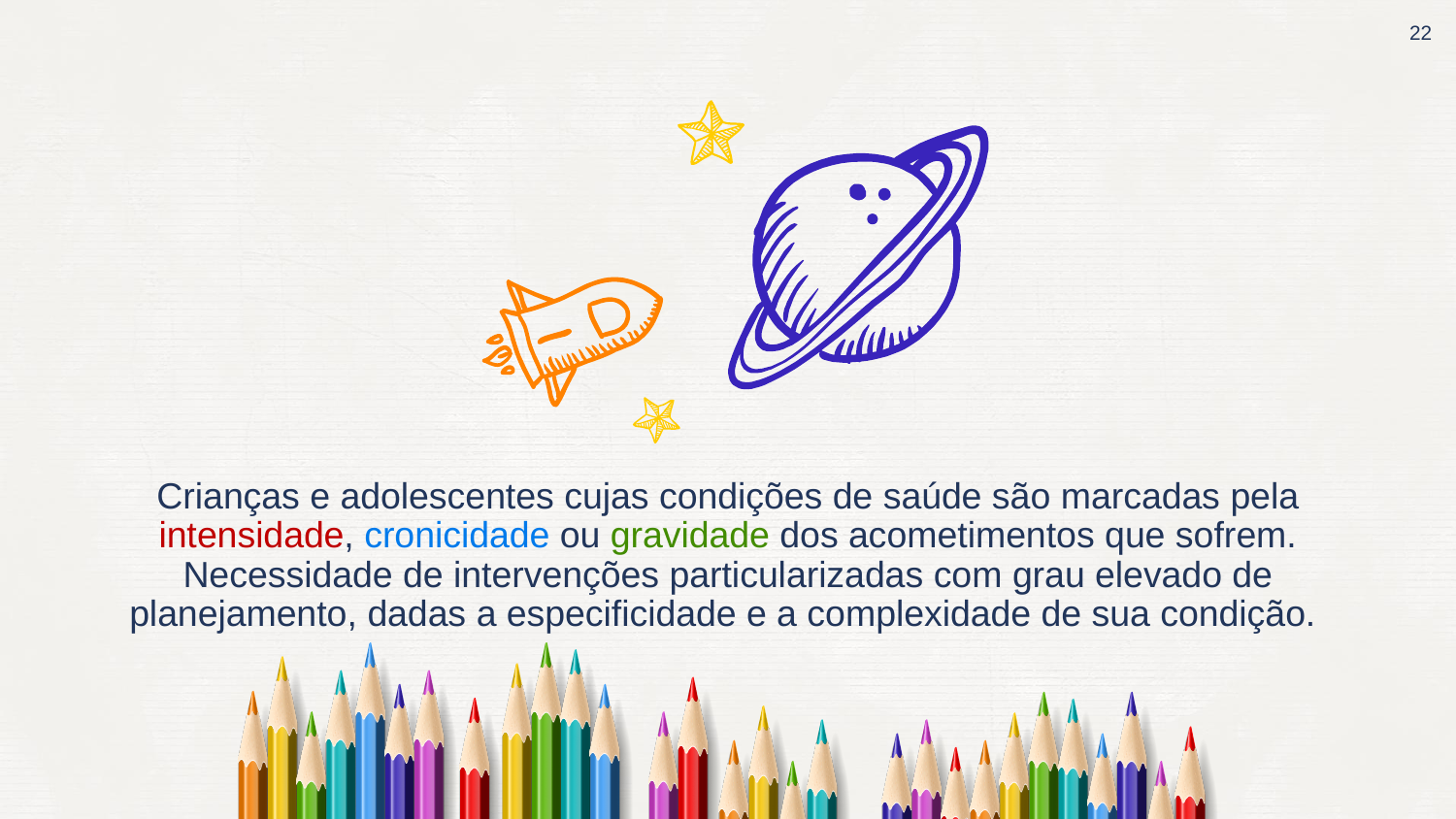

22

Crianças e adolescentes cujas condições de saúde são marcadas pela intensidade, cronicidade ou gravidade dos acometimentos que sofrem. Necessidade de intervenções particularizadas com grau elevado de planejamento, dadas a especificidade e a complexidade de sua condição.